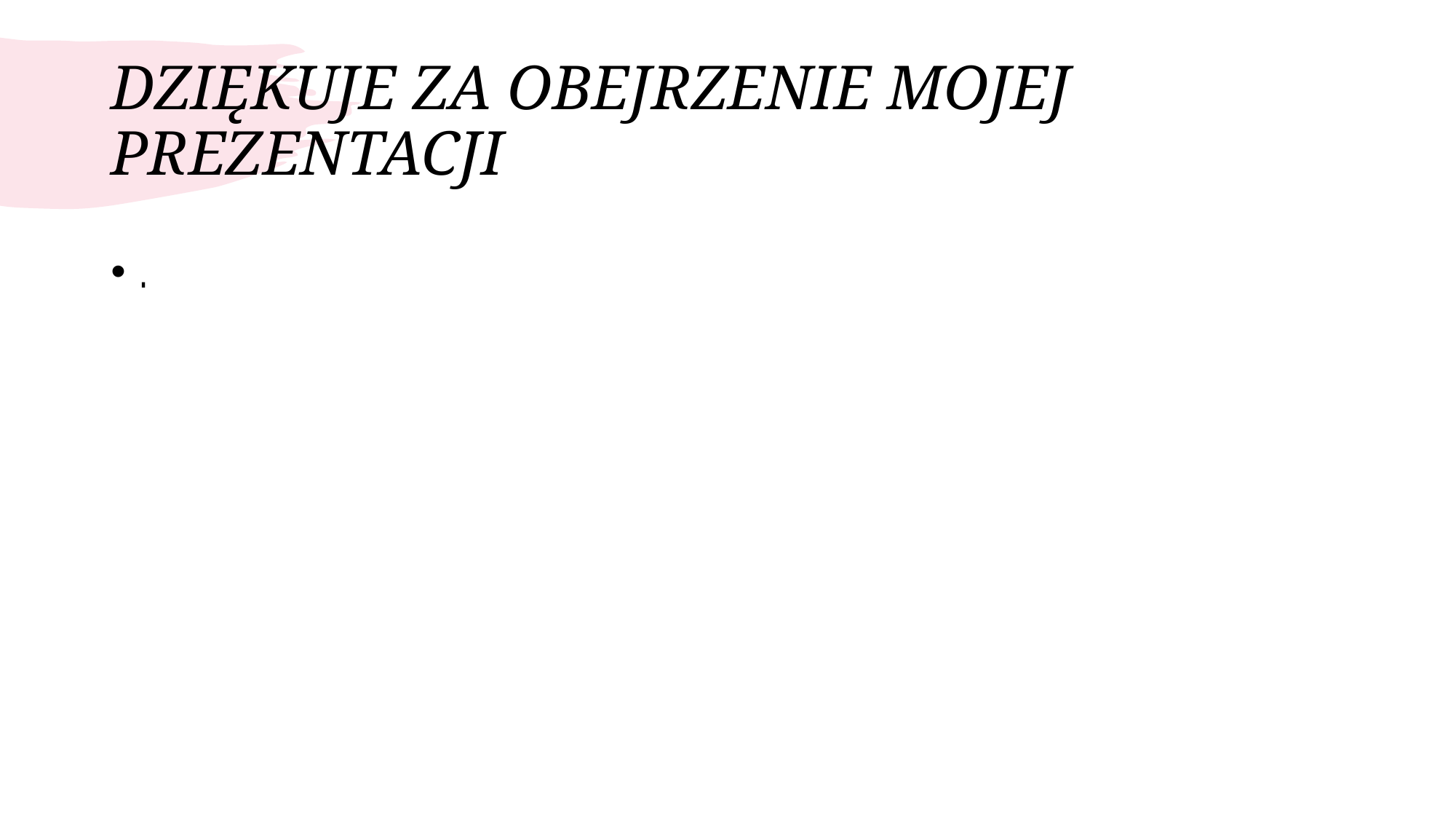

# DZIĘKUJE ZA OBEJRZENIE MOJEJ PREZENTACJI
.